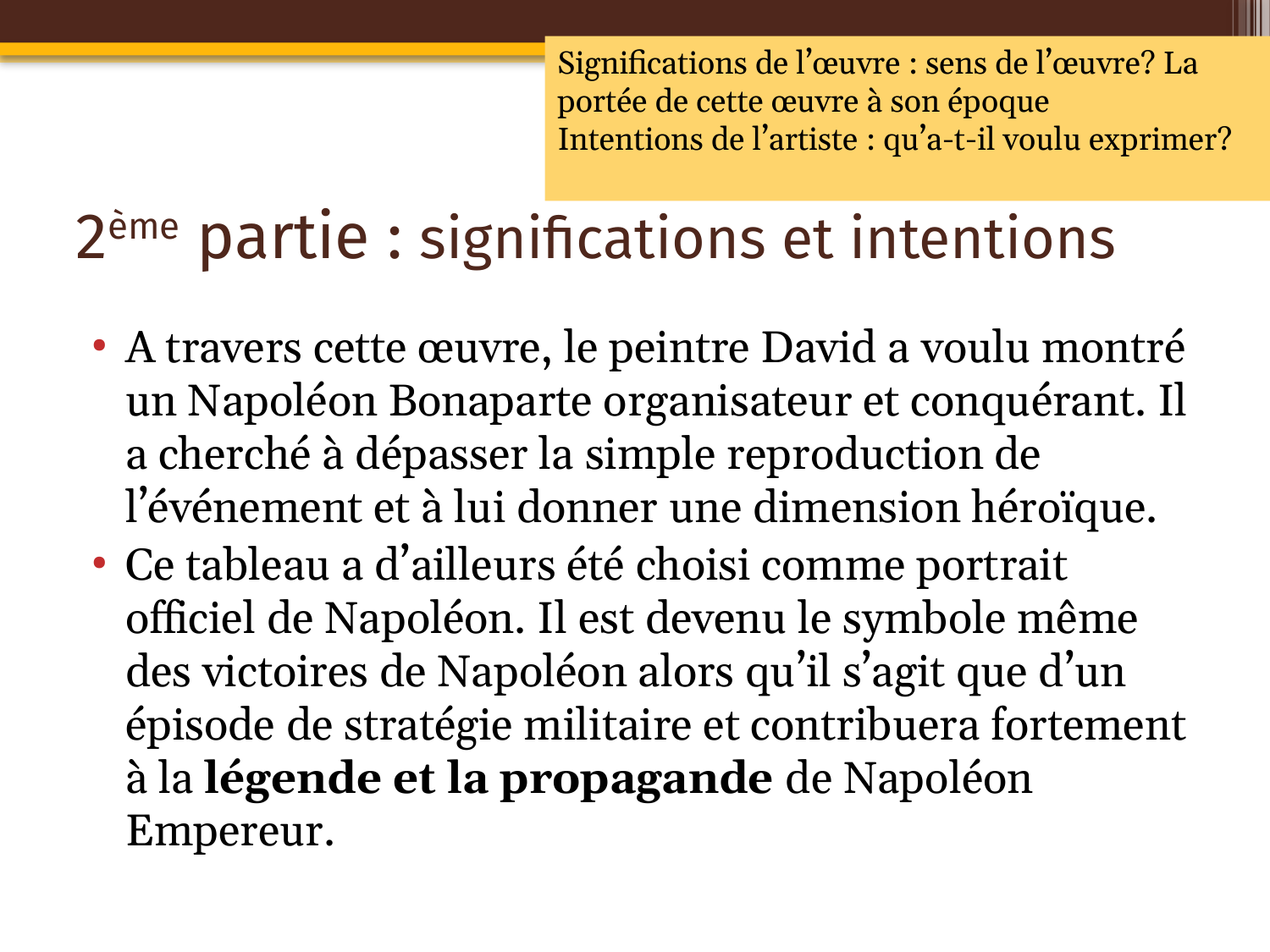

Significations de l’œuvre : sens de l’œuvre? La portée de cette œuvre à son époque
Intentions de l’artiste : qu’a-t-il voulu exprimer?

# 2ème partie : significations et intentions
A travers cette œuvre, le peintre David a voulu montré un Napoléon Bonaparte organisateur et conquérant. Il a cherché à dépasser la simple reproduction de l’événement et à lui donner une dimension héroïque.
Ce tableau a d’ailleurs été choisi comme portrait officiel de Napoléon. Il est devenu le symbole même des victoires de Napoléon alors qu’il s’agit que d’un épisode de stratégie militaire et contribuera fortement à la légende et la propagande de Napoléon Empereur.